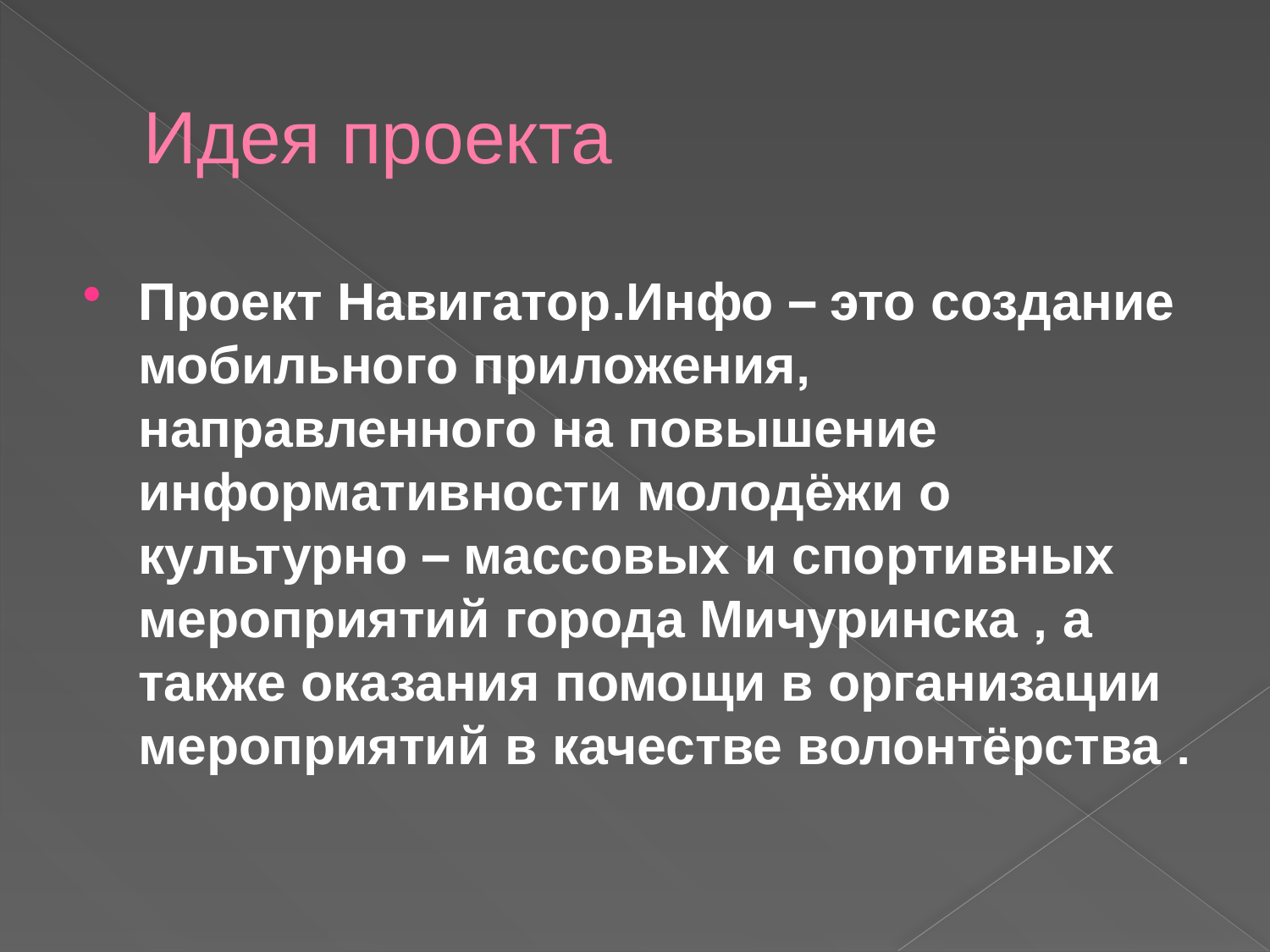

# Идея проекта
Проект Навигатор.Инфо – это создание мобильного приложения, направленного на повышение информативности молодёжи о культурно – массовых и спортивных мероприятий города Мичуринска , а также оказания помощи в организации мероприятий в качестве волонтёрства .